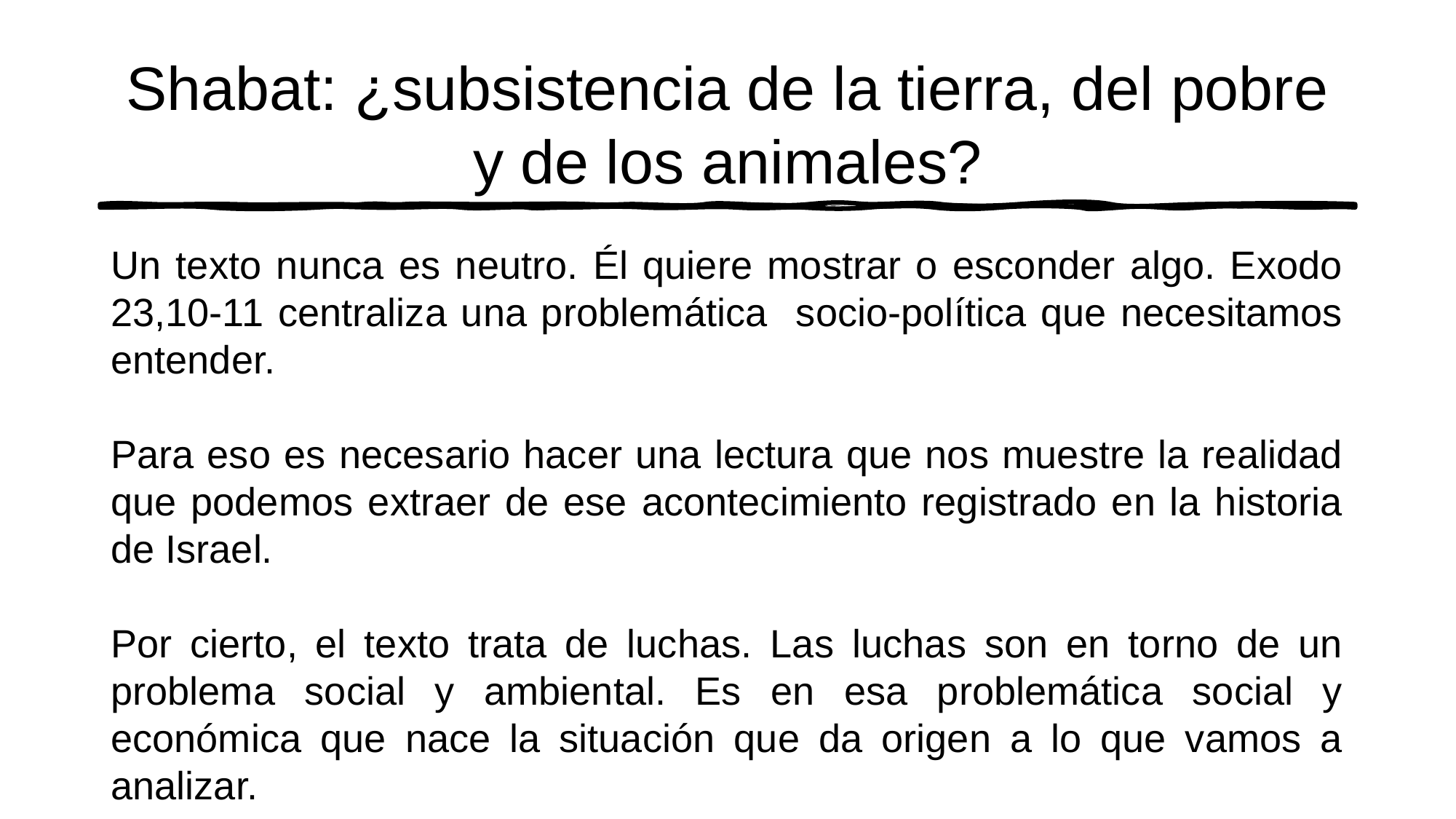

# Shabat: ¿subsistencia de la tierra, del pobre y de los animales?
Un texto nunca es neutro. Él quiere mostrar o esconder algo. Exodo 23,10-11 centraliza una problemática  socio-política que necesitamos entender.

Para eso es necesario hacer una lectura que nos muestre la realidad que podemos extraer de ese acontecimiento registrado en la historia de Israel.

Por cierto, el texto trata de luchas. Las luchas son en torno de un problema social y ambiental. Es en esa problemática social y económica que nace la situación que da origen a lo que vamos a analizar.